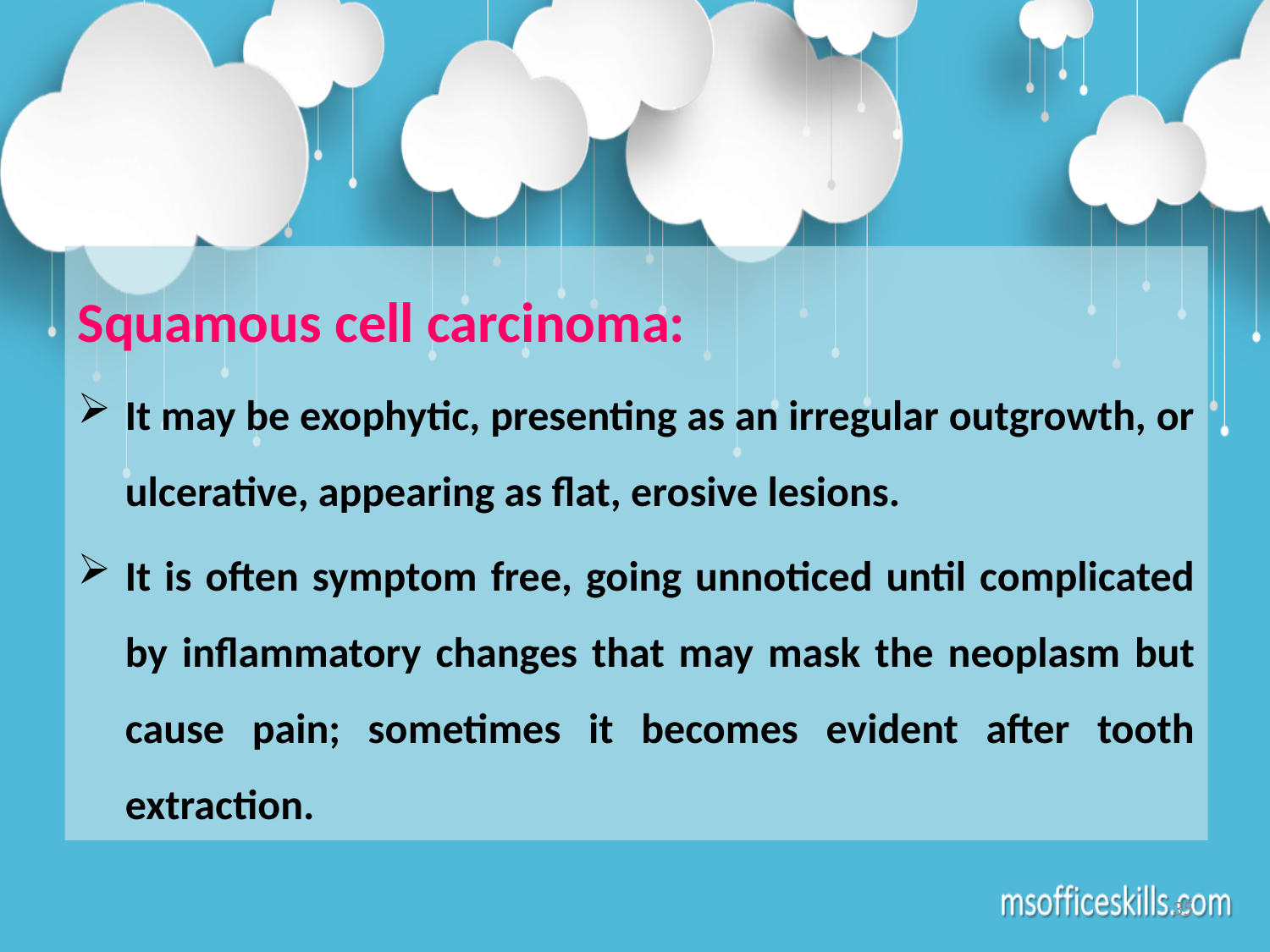

Squamous cell carcinoma:
It may be exophytic, presenting as an irregular outgrowth, or ulcerative, appearing as flat, erosive lesions.
It is often symptom free, going unnoticed until complicated by inflammatory changes that may mask the neoplasm but cause pain; sometimes it becomes evident after tooth extraction.
35